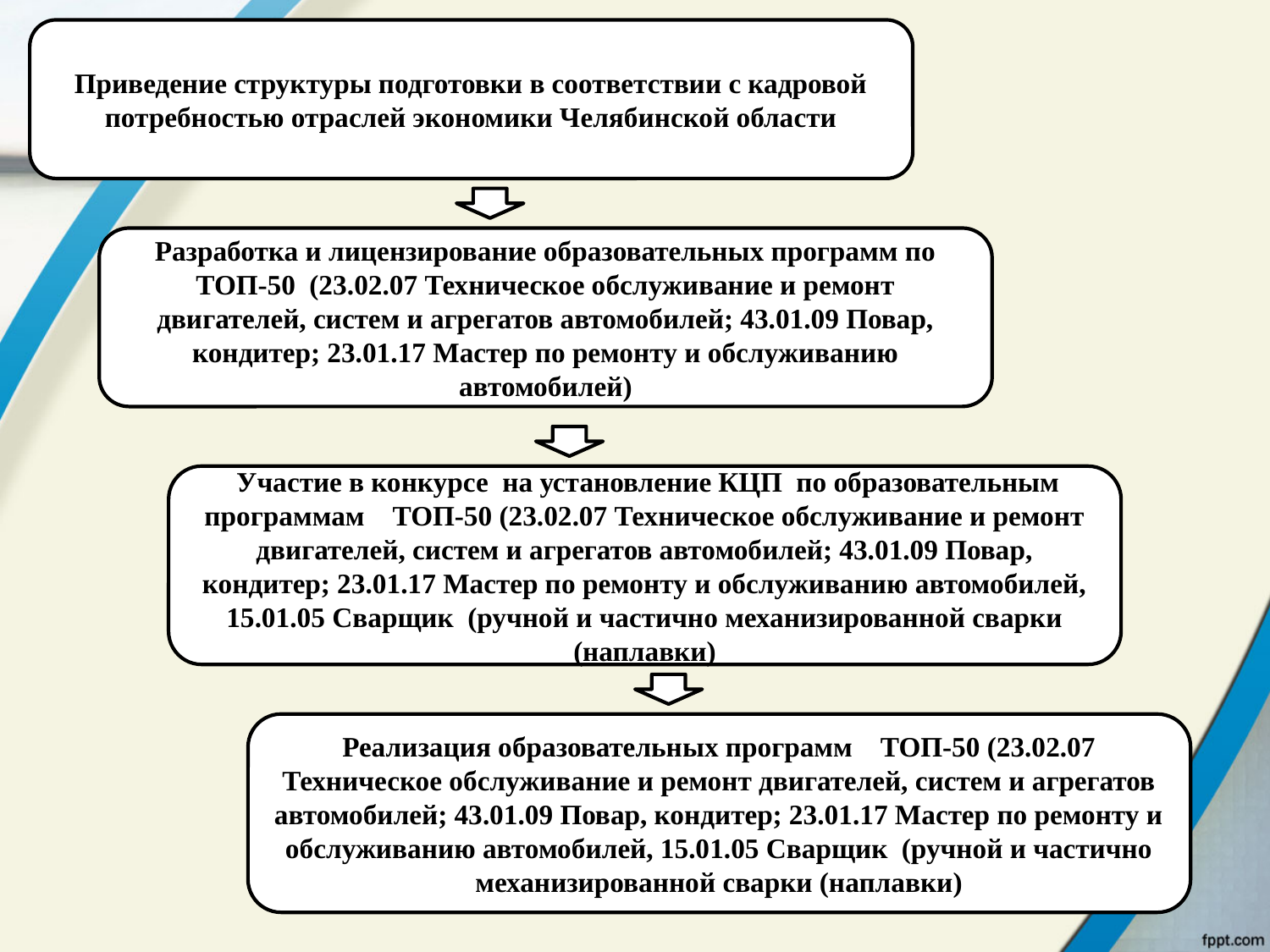

Приведение структуры подготовки в соответствии с кадровой потребностью отраслей экономики Челябинской области

 Разработка и лицензирование образовательных программ по
ТОП-50  (23.02.07 Техническое обслуживание и ремонт двигателей, систем и агрегатов автомобилей; 43.01.09 Повар, кондитер; 23.01.17 Мастер по ремонту и обслуживанию автомобилей)

 Участие в конкурсе  на установление КЦП  по образовательным программам    ТОП-50 (23.02.07 Техническое обслуживание и ремонт двигателей, систем и агрегатов автомобилей; 43.01.09 Повар, кондитер; 23.01.17 Мастер по ремонту и обслуживанию автомобилей, 15.01.05 Сварщик  (ручной и частично механизированной сварки (наплавки)

Реализация образовательных программ    ТОП-50 (23.02.07 Техническое обслуживание и ремонт двигателей, систем и агрегатов автомобилей; 43.01.09 Повар, кондитер; 23.01.17 Мастер по ремонту и обслуживанию автомобилей, 15.01.05 Сварщик  (ручной и частично механизированной сварки (наплавки)